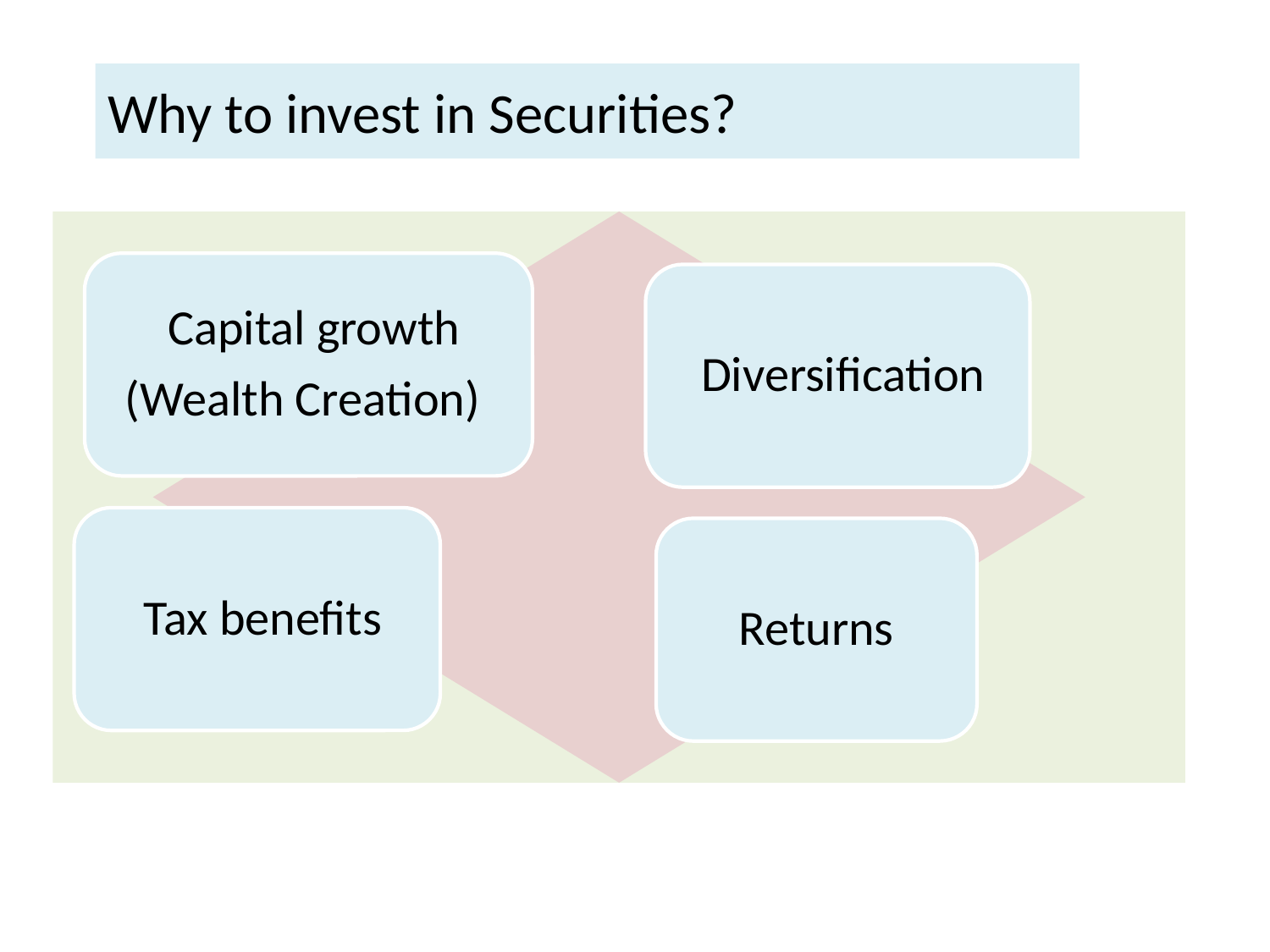

# Why to invest in Securities?
Capital growth
(Wealth Creation)
Diversification
Tax benefits
Returns